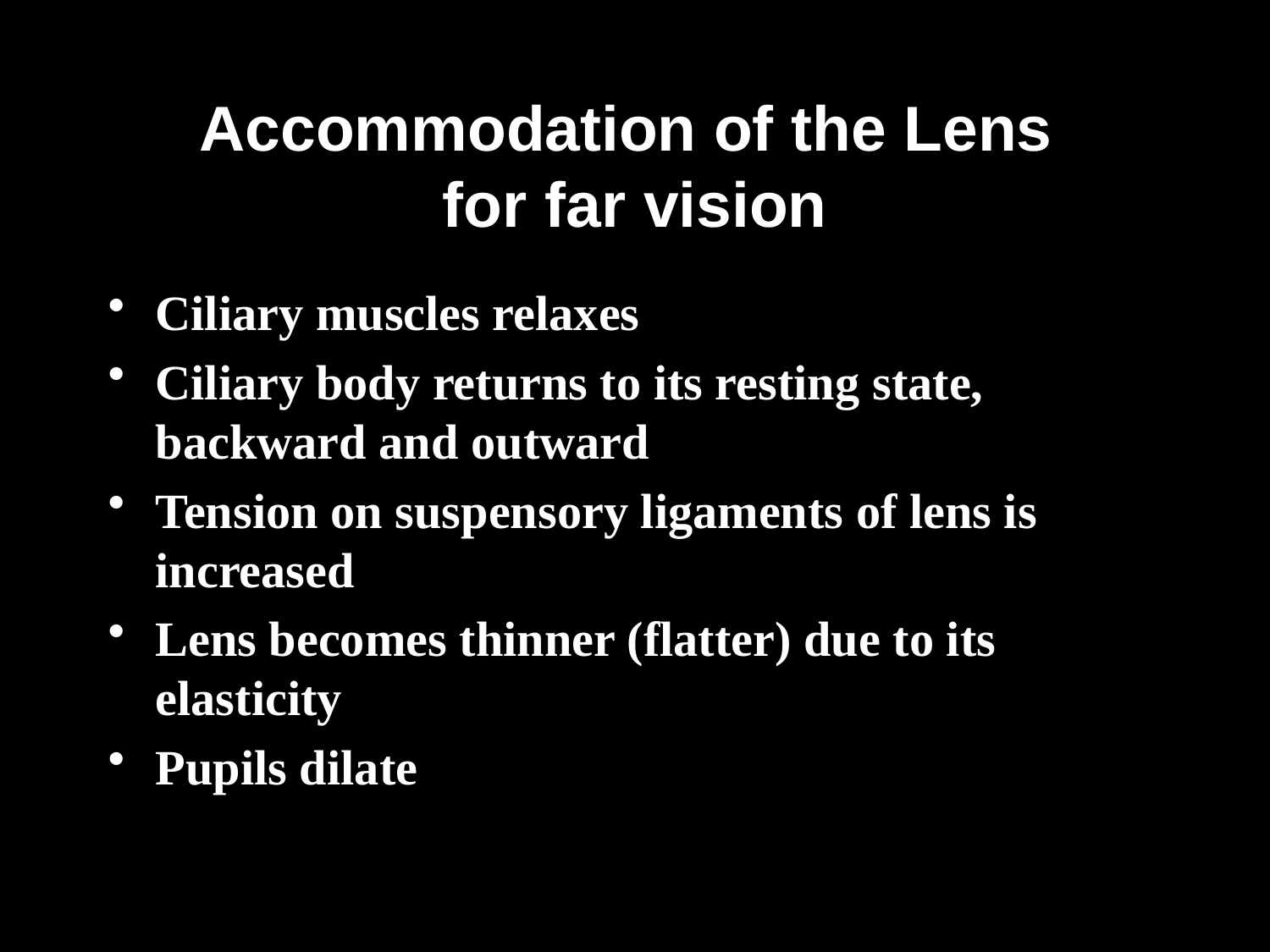

# Accommodation of the Lens for far vision
Ciliary muscles relaxes
Ciliary body returns to its resting state, backward and outward
Tension on suspensory ligaments of lens is increased
Lens becomes thinner (flatter) due to its elasticity
Pupils dilate